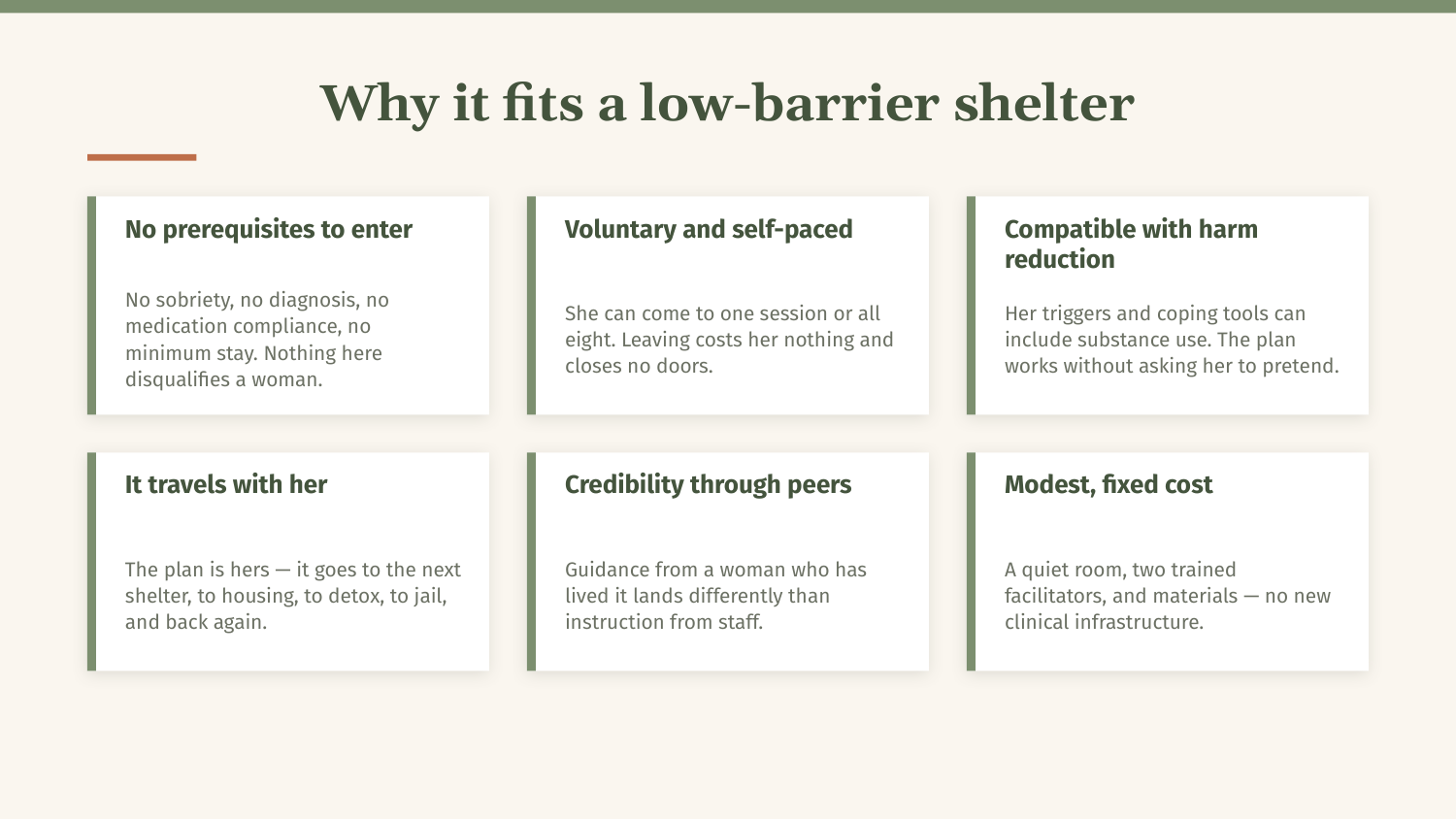

Why it fits a low-barrier shelter

No prerequisites to enter
Voluntary and self-paced
Compatible with harm reduction
No sobriety, no diagnosis, no medication compliance, no minimum stay. Nothing here disqualifies a woman.
She can come to one session or all eight. Leaving costs her nothing and closes no doors.
Her triggers and coping tools can include substance use. The plan works without asking her to pretend.

It travels with her
Credibility through peers
Modest, fixed cost
The plan is hers — it goes to the next shelter, to housing, to detox, to jail, and back again.
Guidance from a woman who has lived it lands differently than instruction from staff.
A quiet room, two trained facilitators, and materials — no new clinical infrastructure.